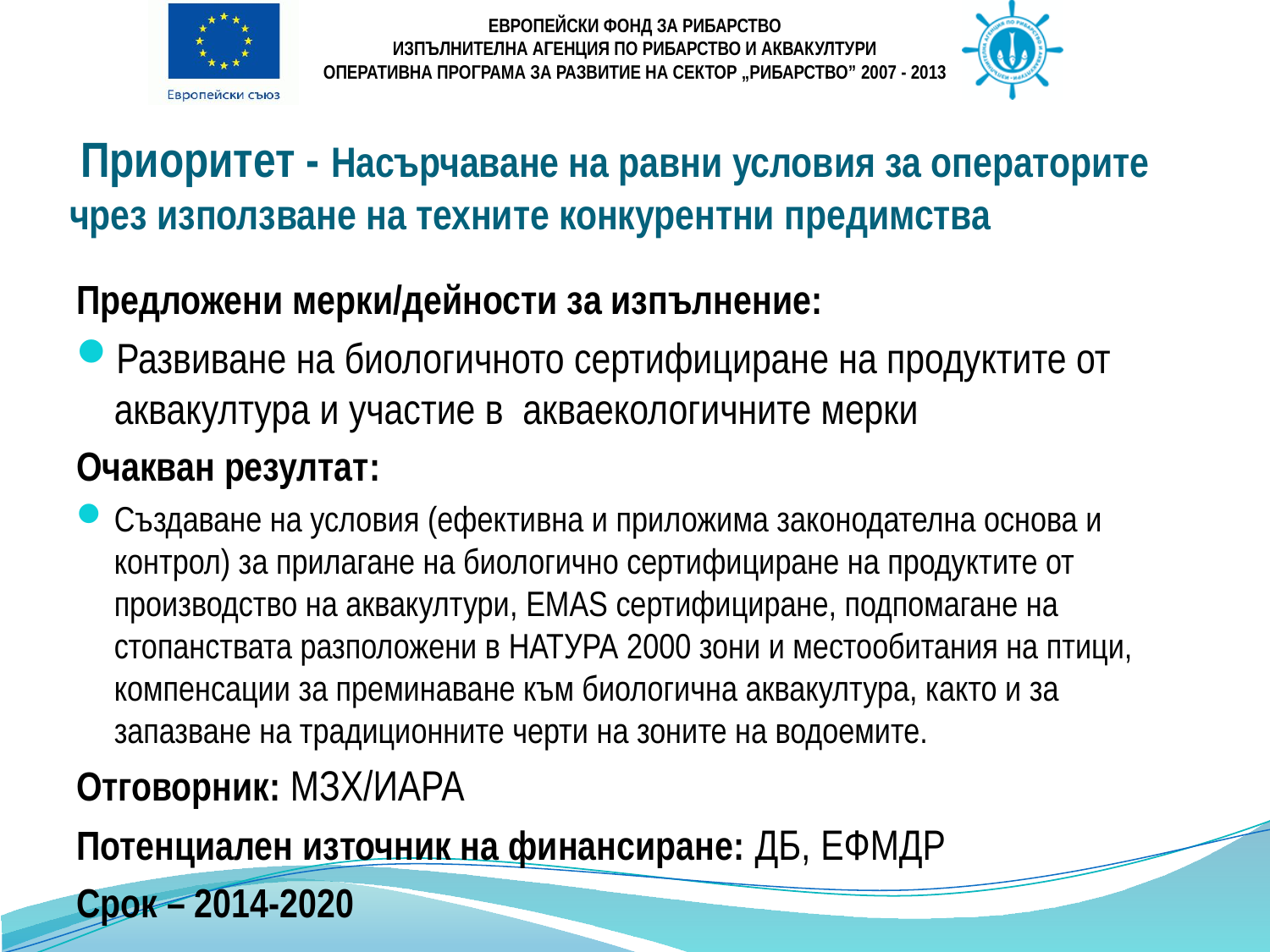

# Приоритет - Насърчаване на равни условия за операторите чрез използване на техните конкурентни предимства
Предложени мерки/дейности за изпълнение:
Развиване на биологичното сертифициране на продуктите от аквакултура и участие в  акваекологичните мерки
Очакван резултат:
Създаване на условия (ефективна и приложима законодателна основа и контрол) за прилагане на биологично сертифициране на продуктите от производство на аквакултури, EMAS сертифициране, подпомагане на стопанствата разположени в НАТУРА 2000 зони и местообитания на птици, компенсации за преминаване към биологична аквакултура, както и за запазване на традиционните черти на зоните на водоемите.
Отговорник: МЗХ/ИАРА
Потенциален източник на финансиране: ДБ, ЕФМДР
Срок – 2014-2020